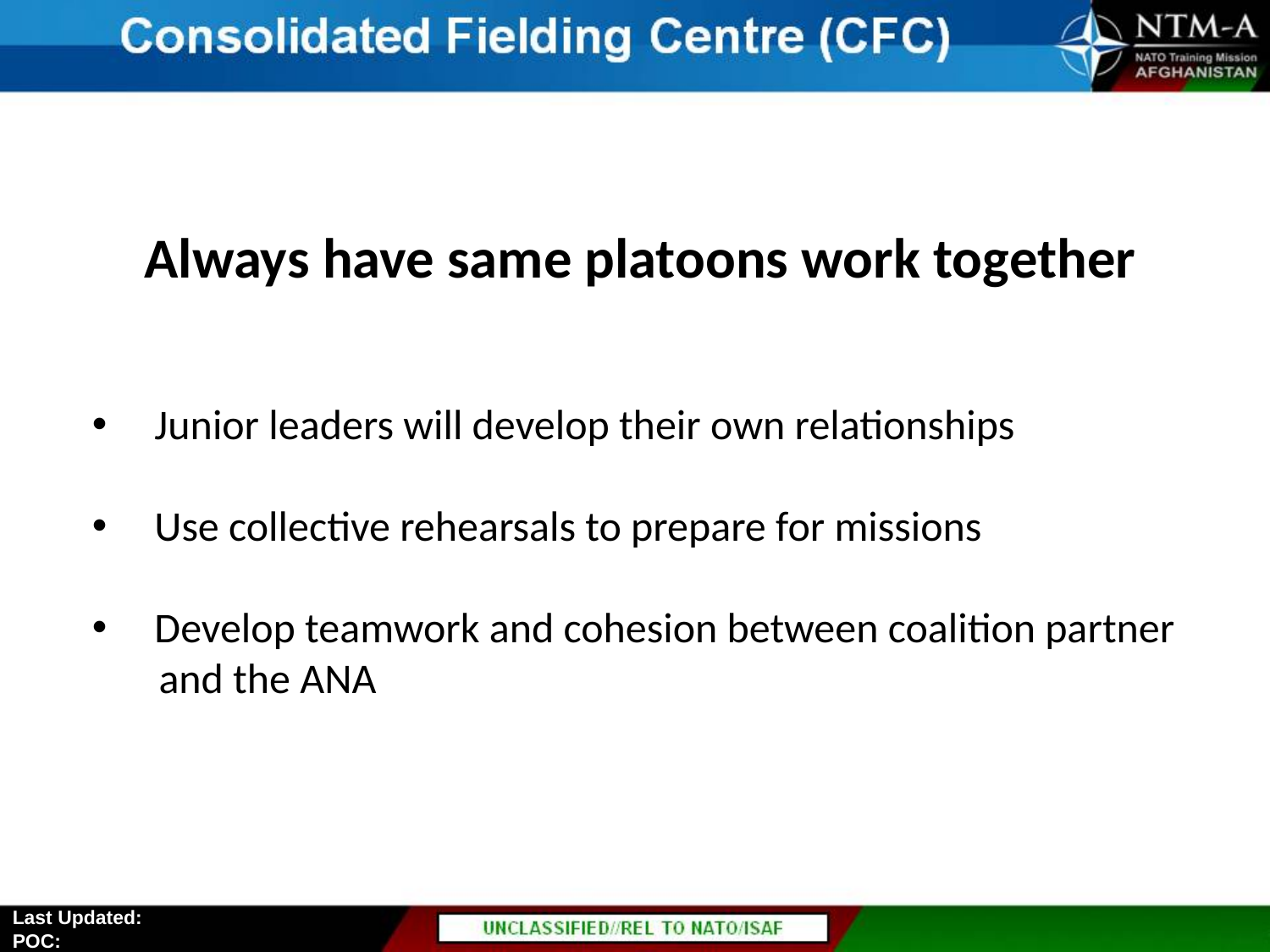

Always have same platoons work together
     Junior leaders will develop their own relationships

     Use collective rehearsals to prepare for missions

     Develop teamwork and cohesion between coalition partner
       and the ANA